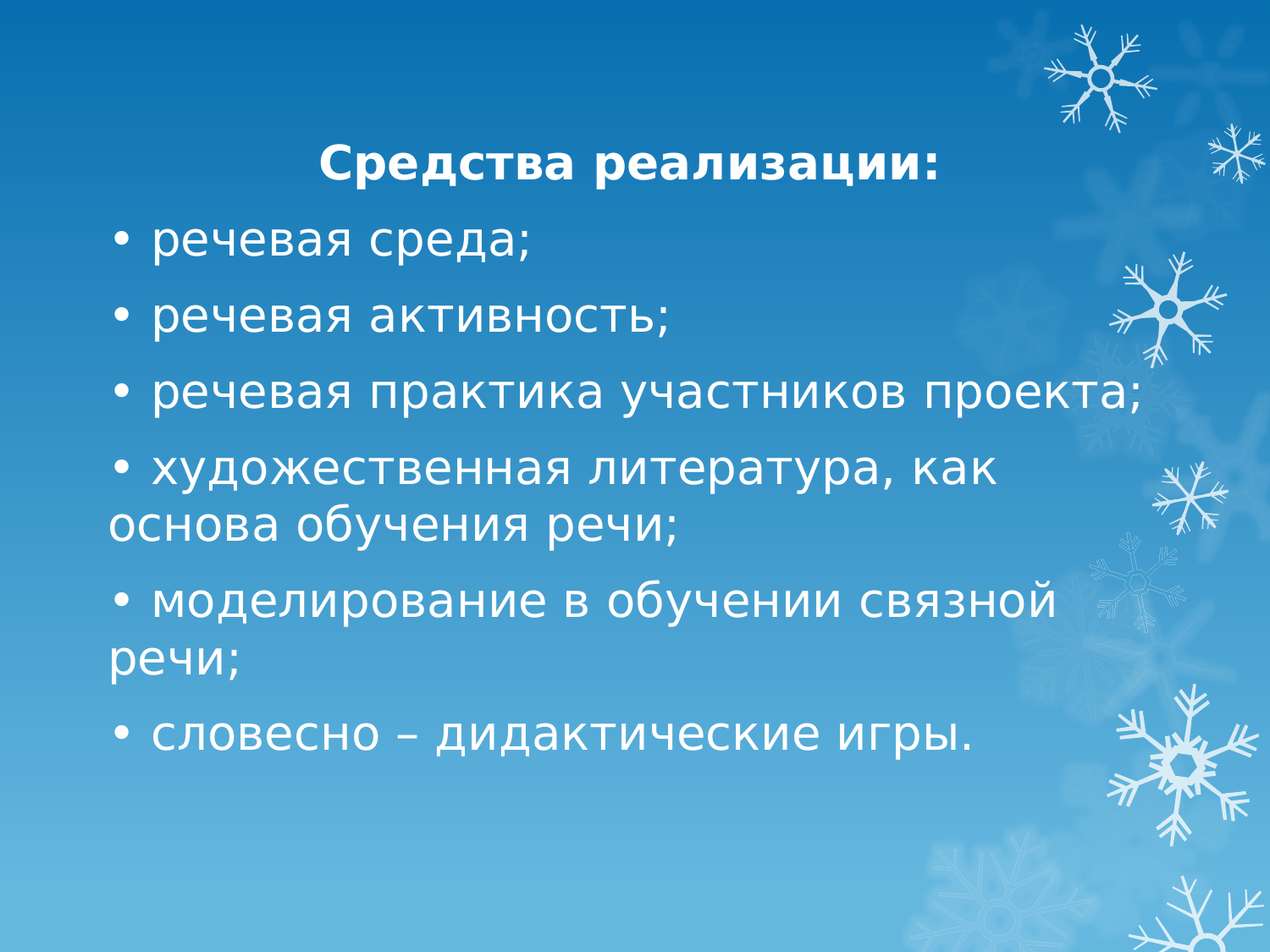

#
Средства реализации:
• речевая среда;
• речевая активность;
• речевая практика участников проекта;
• художественная литература, как основа обучения речи;
• моделирование в обучении связной речи;
• словесно – дидактические игры.